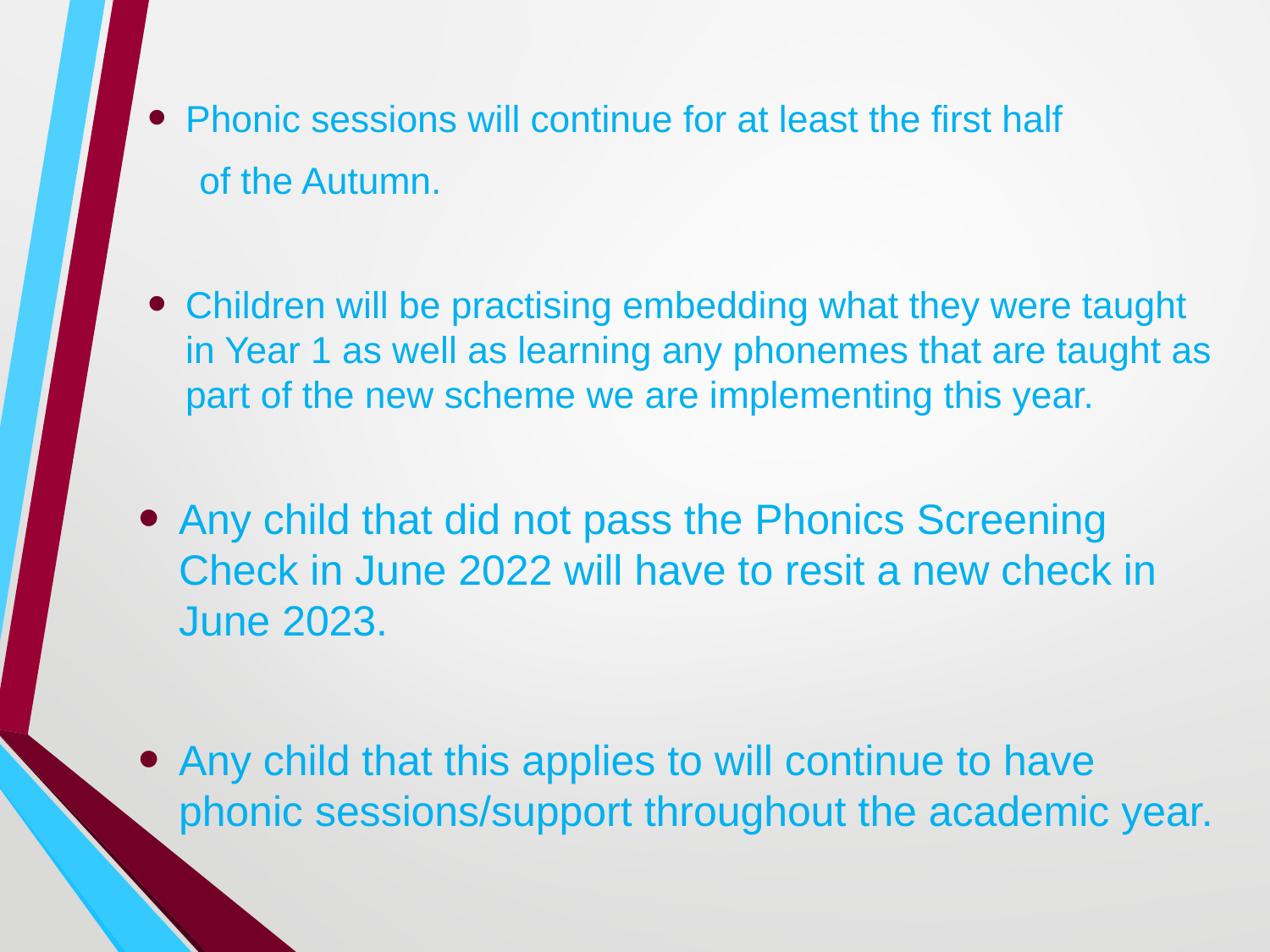

Phonic sessions will continue for at least the first half
     of the Autumn.

Children will be practising embedding what they were taught in Year 1 as well as learning any phonemes that are taught as part of the new scheme we are implementing this year.

Any child that did not pass the Phonics Screening Check in June 2022 will have to resit a new check in June 2023.

Any child that this applies to will continue to have phonic sessions/support throughout the academic year.